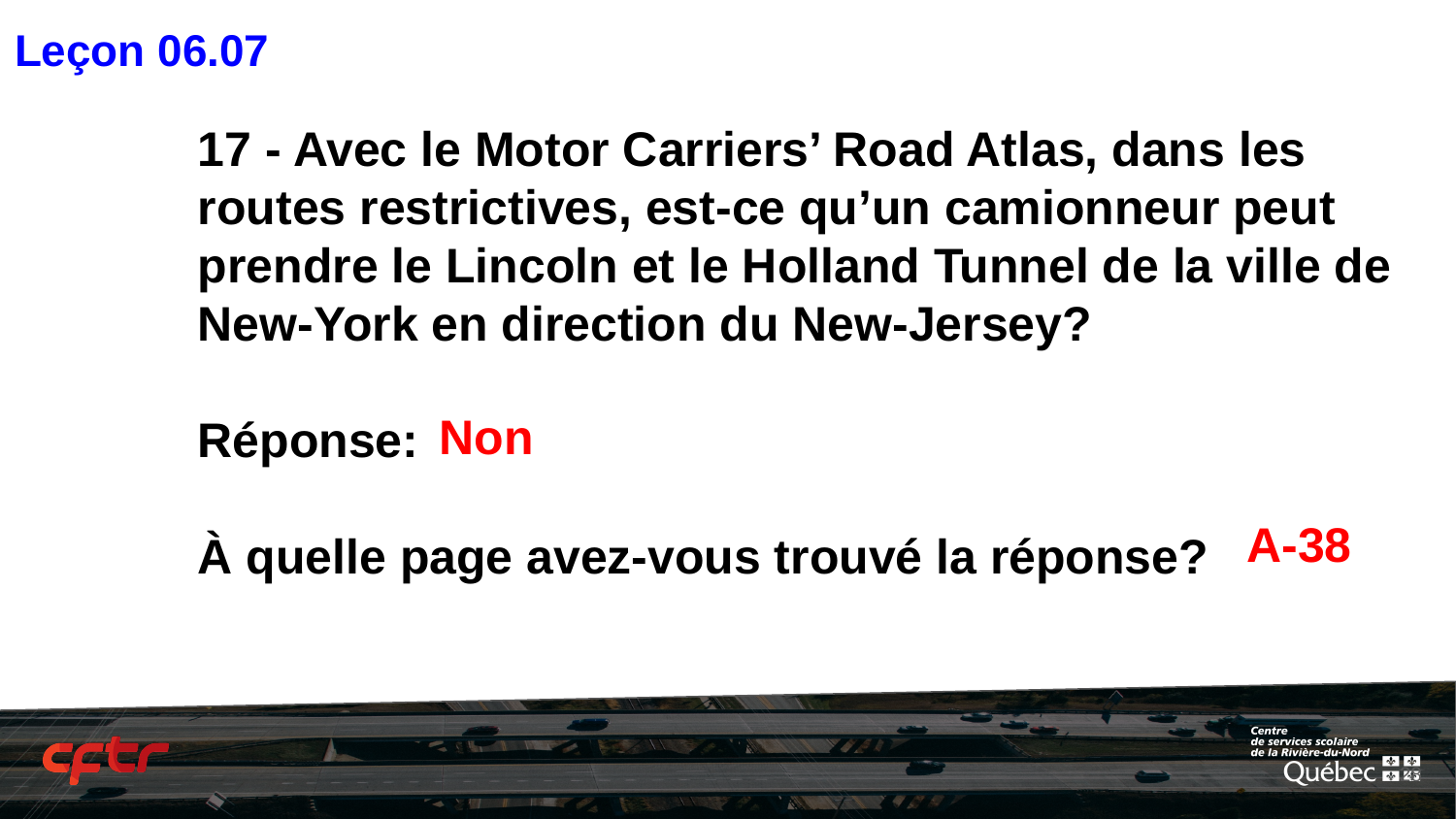

Leçon 06.07
# 17 - Avec le Motor Carriers’ Road Atlas, dans les routes restrictives, est-ce qu’un camionneur peut prendre le Lincoln et le Holland Tunnel de la ville de New-York en direction du New-Jersey?

Réponse:

À quelle page avez-vous trouvé la réponse?

Non
A-38
28